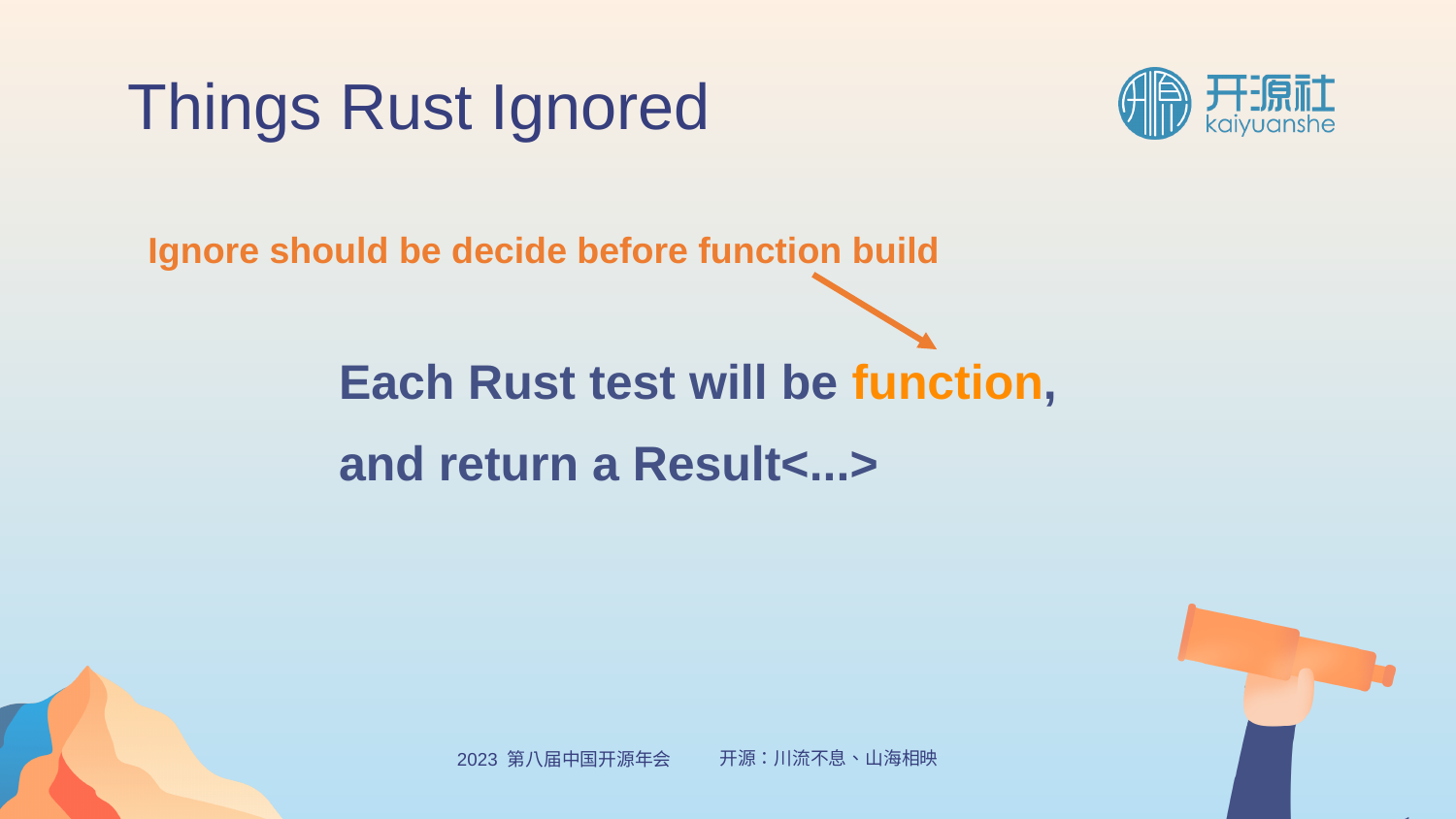

Things Rust Ignored
Ignore should be decide before function build
Each Rust test will be function,
and return a Result<...>